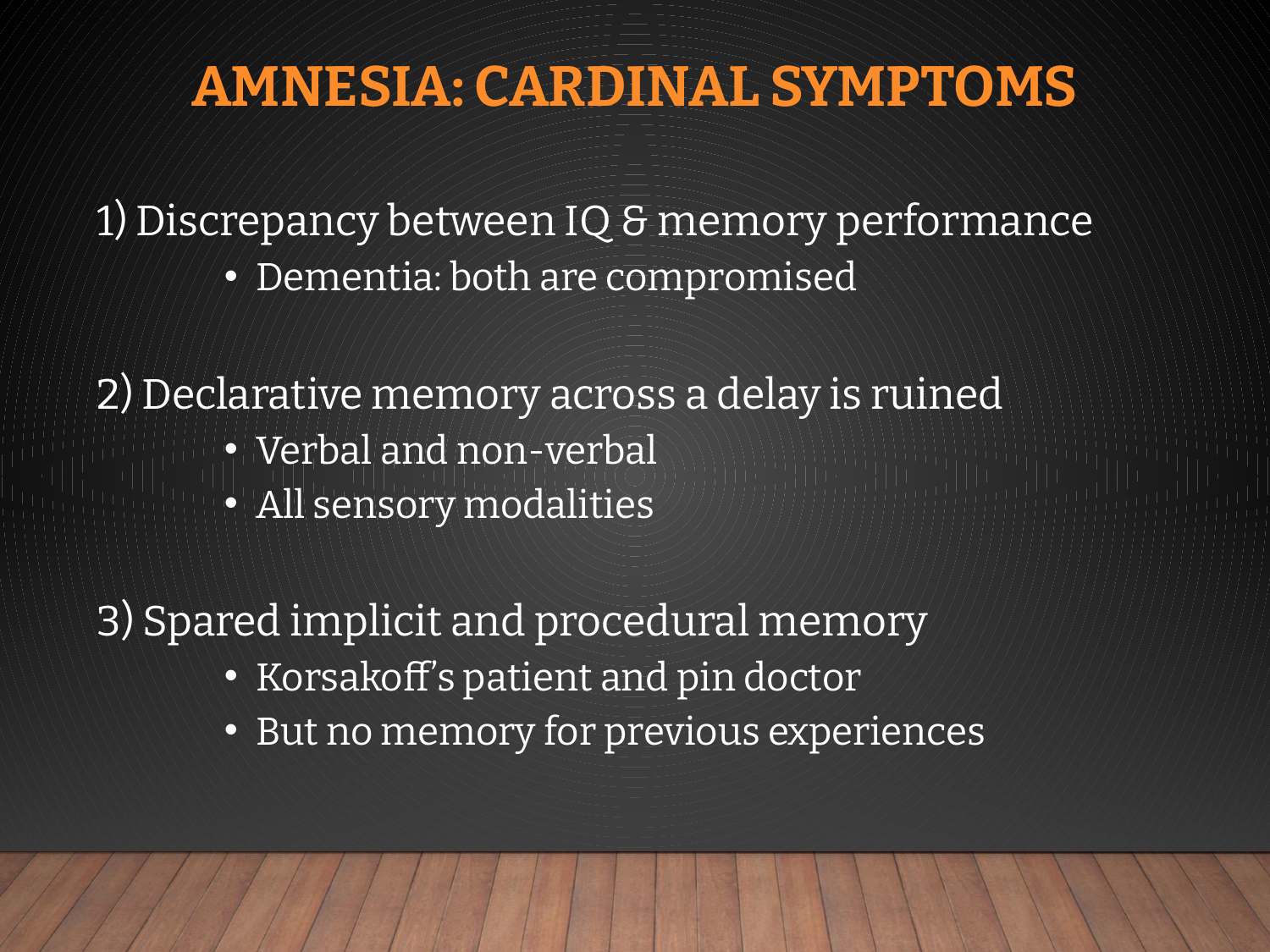

# Amnesia: Cardinal symptoms

1) Discrepancy between IQ & memory performance
Dementia: both are compromised

2) Declarative memory across a delay is ruined
Verbal and non-verbal
All sensory modalities

3) Spared implicit and procedural memory
Korsakoff’s patient and pin doctor
But no memory for previous experiences